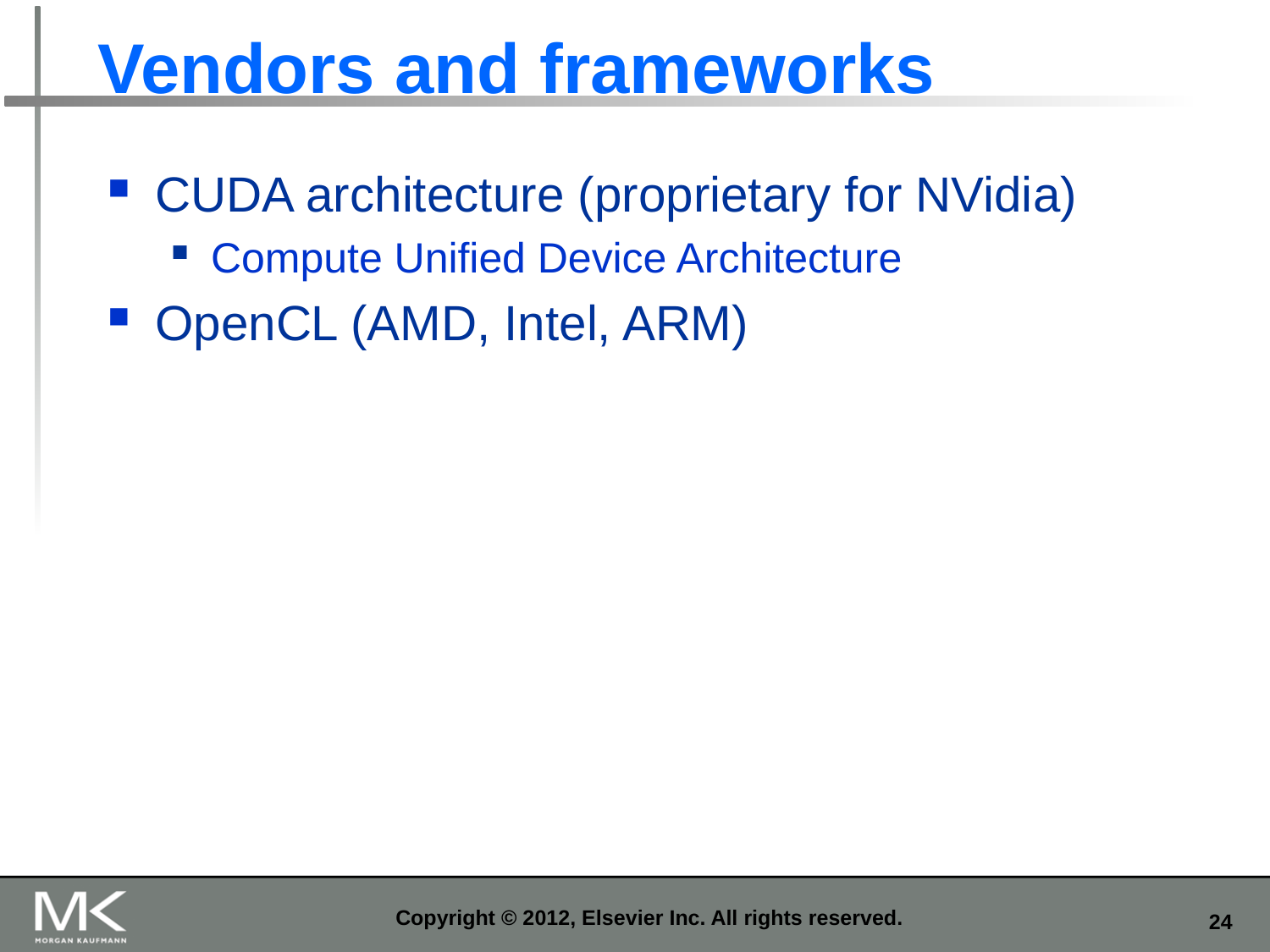

# Vendors and frameworks
CUDA architecture (proprietary for NVidia)
Compute Unified Device Architecture
OpenCL (AMD, Intel, ARM)

Copyright © 2012, Elsevier Inc. All rights reserved.